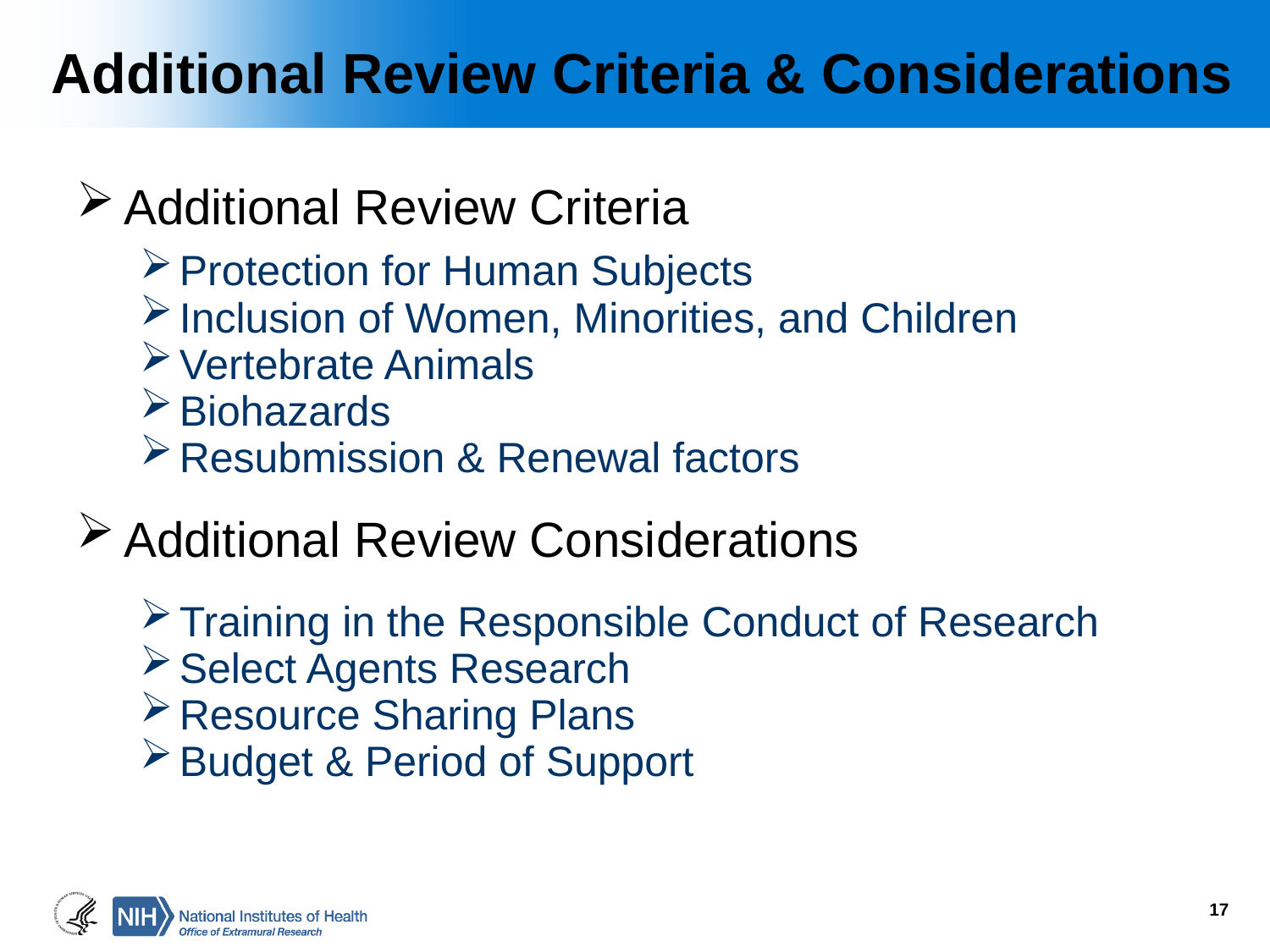

# Additional Review Criteria & Considerations
Additional Review Criteria
Protection for Human Subjects
Inclusion of Women, Minorities, and Children
Vertebrate Animals
Biohazards
Resubmission & Renewal factors
Additional Review Considerations
Training in the Responsible Conduct of Research
Select Agents Research
Resource Sharing Plans
Budget & Period of Support
17